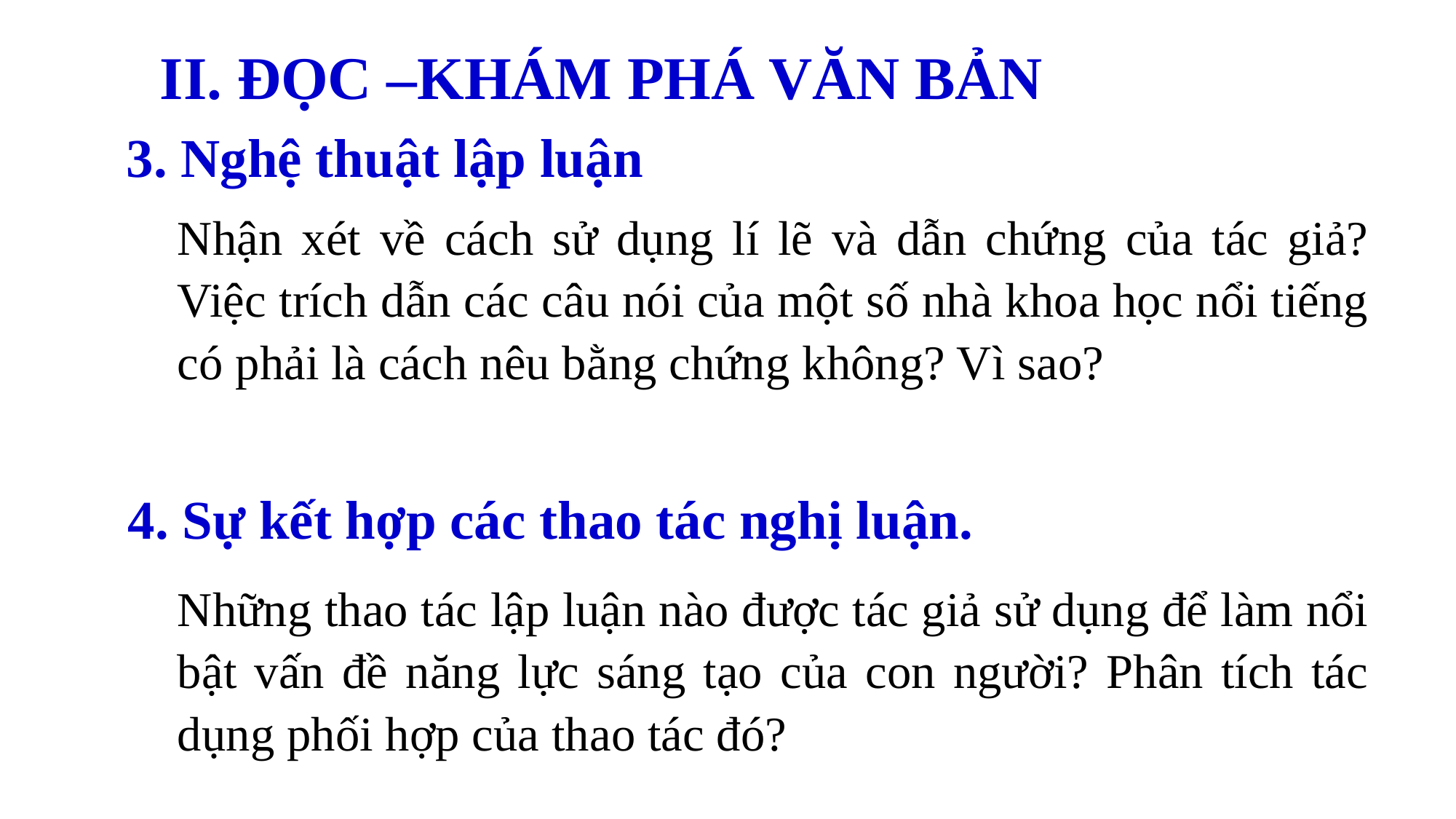

II. ĐỌC –KHÁM PHÁ VĂN BẢN
3. Nghệ thuật lập luận
Nhận xét về cách sử dụng lí lẽ và dẫn chứng của tác giả? Việc trích dẫn các câu nói của một số nhà khoa học nổi tiếng có phải là cách nêu bằng chứng không? Vì sao?
4. Sự kết hợp các thao tác nghị luận.
Những thao tác lập luận nào được tác giả sử dụng để làm nổi bật vấn đề năng lực sáng tạo của con người? Phân tích tác dụng phối hợp của thao tác đó?